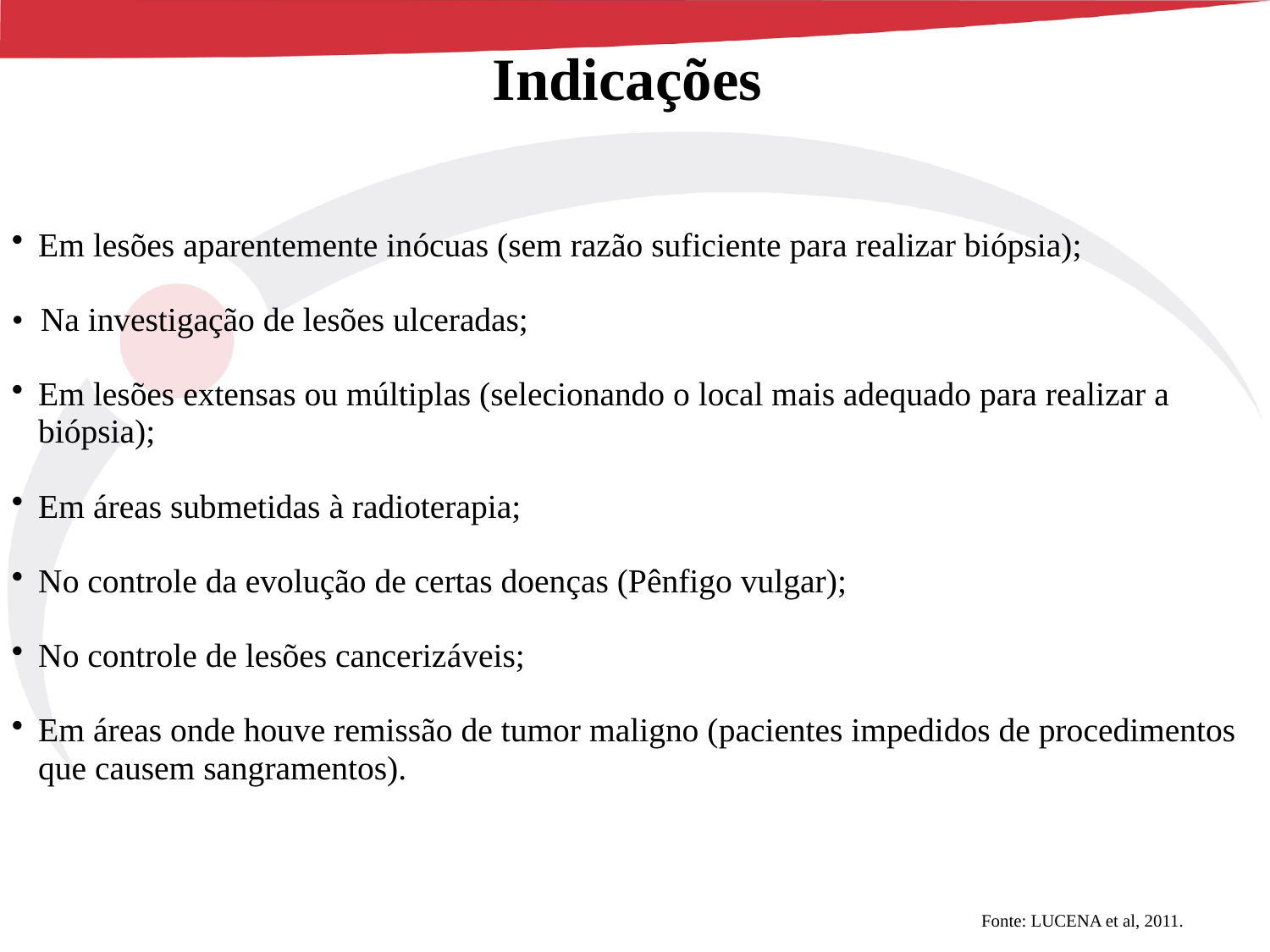

Indicações
Em lesões aparentemente inócuas (sem razão suficiente para realizar biópsia);

•  Na investigação de lesões ulceradas;

Em lesões extensas ou múltiplas (selecionando o local mais adequado para realizar a biópsia);

Em áreas submetidas à radioterapia;

No controle da evolução de certas doenças (Pênfigo vulgar);

No controle de lesões cancerizáveis;

Em áreas onde houve remissão de tumor maligno (pacientes impedidos de procedimentos que causem sangramentos).
Fonte: LUCENA et al, 2011.